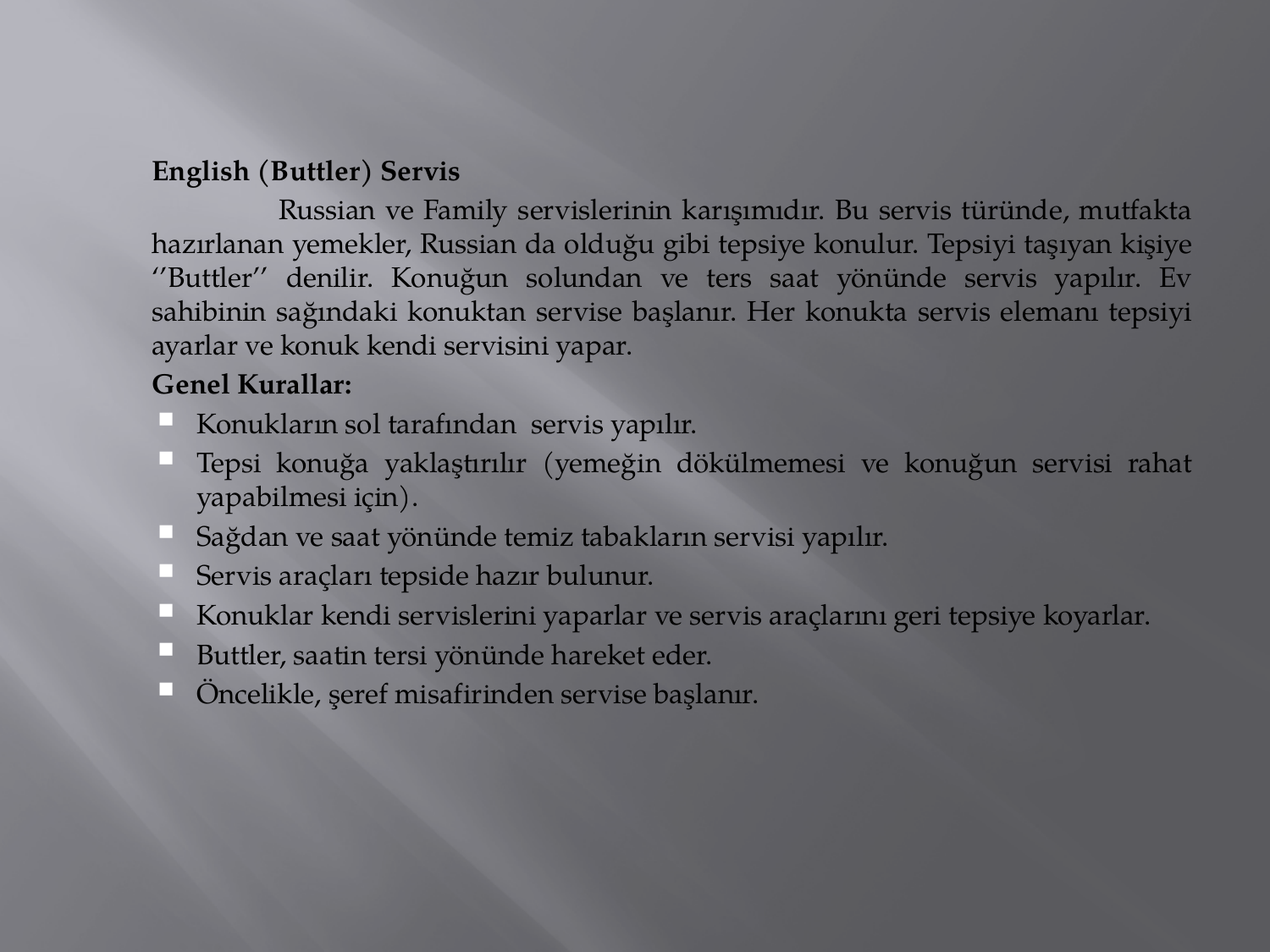

English (Buttler) Servis
		Russian ve Family servislerinin karışımıdır. Bu servis türünde, mutfakta hazırlanan yemekler, Russian da olduğu gibi tepsiye konulur. Tepsiyi taşıyan kişiye ‘’Buttler’’ denilir. Konuğun solundan ve ters saat yönünde servis yapılır. Ev sahibinin sağındaki konuktan servise başlanır. Her konukta servis elemanı tepsiyi ayarlar ve konuk kendi servisini yapar.
	Genel Kurallar:
Konukların sol tarafından  servis yapılır.
Tepsi konuğa yaklaştırılır (yemeğin dökülmemesi ve konuğun servisi rahat yapabilmesi için).
Sağdan ve saat yönünde temiz tabakların servisi yapılır.
Servis araçları tepside hazır bulunur.
Konuklar kendi servislerini yaparlar ve servis araçlarını geri tepsiye koyarlar.
Buttler, saatin tersi yönünde hareket eder.
Öncelikle, şeref misafirinden servise başlanır.